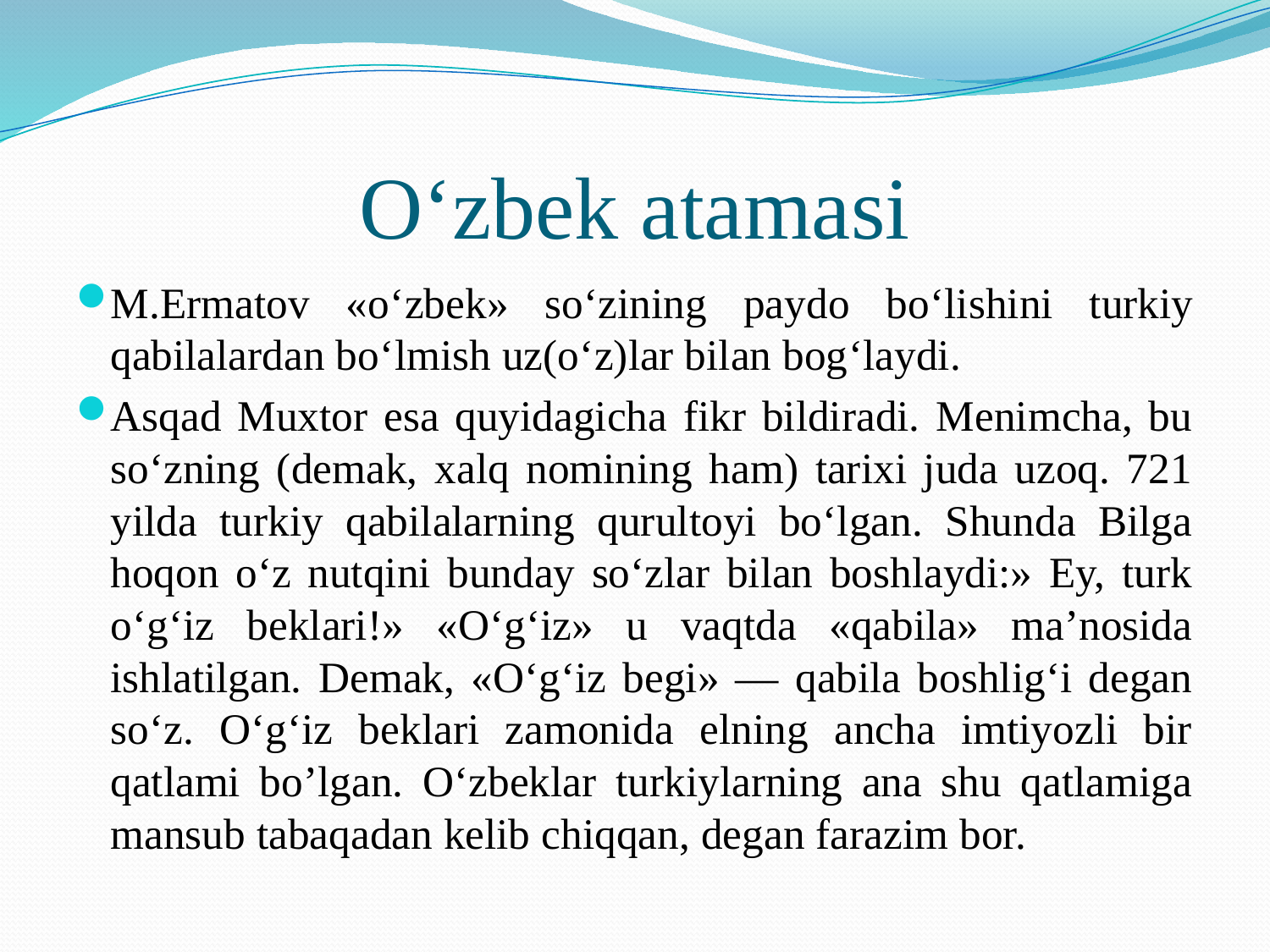

# O‘zbek atamasi
M.Ermatov «o‘zbek» so‘zining paydo bo‘lishini turkiy qabilalardan bo‘lmish uz(o‘z)lar bilan bog‘laydi.
Asqad Muxtor esa quyidagicha fikr bildiradi. Menimcha, bu so‘zning (demak, xalq nomining ham) tarixi juda uzoq. 721 yilda turkiy qabilalarning qurultoyi bo‘lgan. Shunda Bilga hoqon o‘z nutqini bunday so‘zlar bilan boshlaydi:» Ey, turk o‘g‘iz beklari!» «O‘g‘iz» u vaqtda «qabila» ma’nosida ishlatilgan. Demak, «O‘g‘iz begi» — qabila boshlig‘i degan so‘z. O‘g‘iz beklari zamonida elning ancha imtiyozli bir qatlami bo’lgan. O‘zbeklar turkiylarning ana shu qatlamiga mansub tabaqadan kelib chiqqan, degan farazim bor.